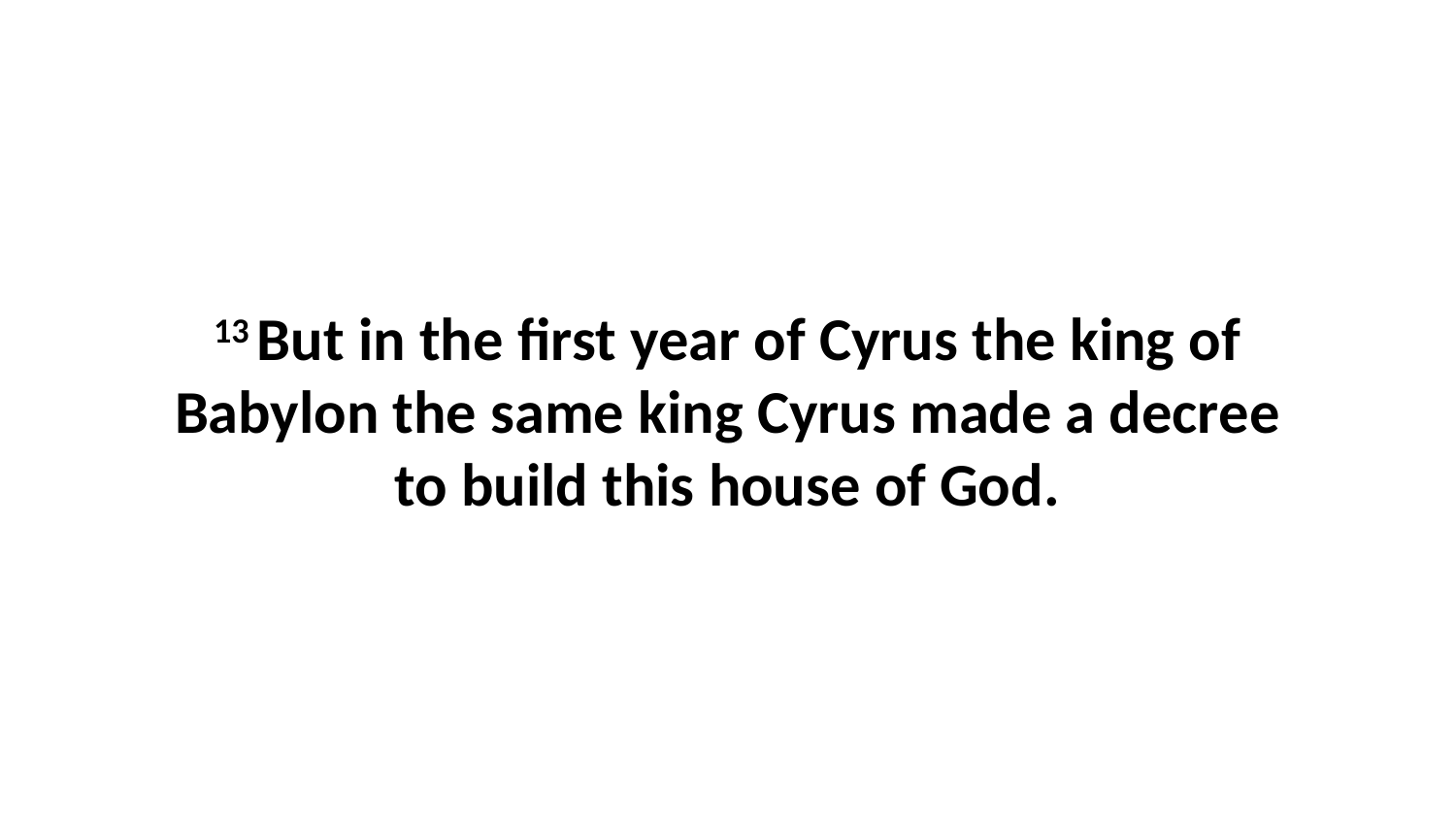

13 But in the first year of Cyrus the king of Babylon the same king Cyrus made a decree to build this house of God.